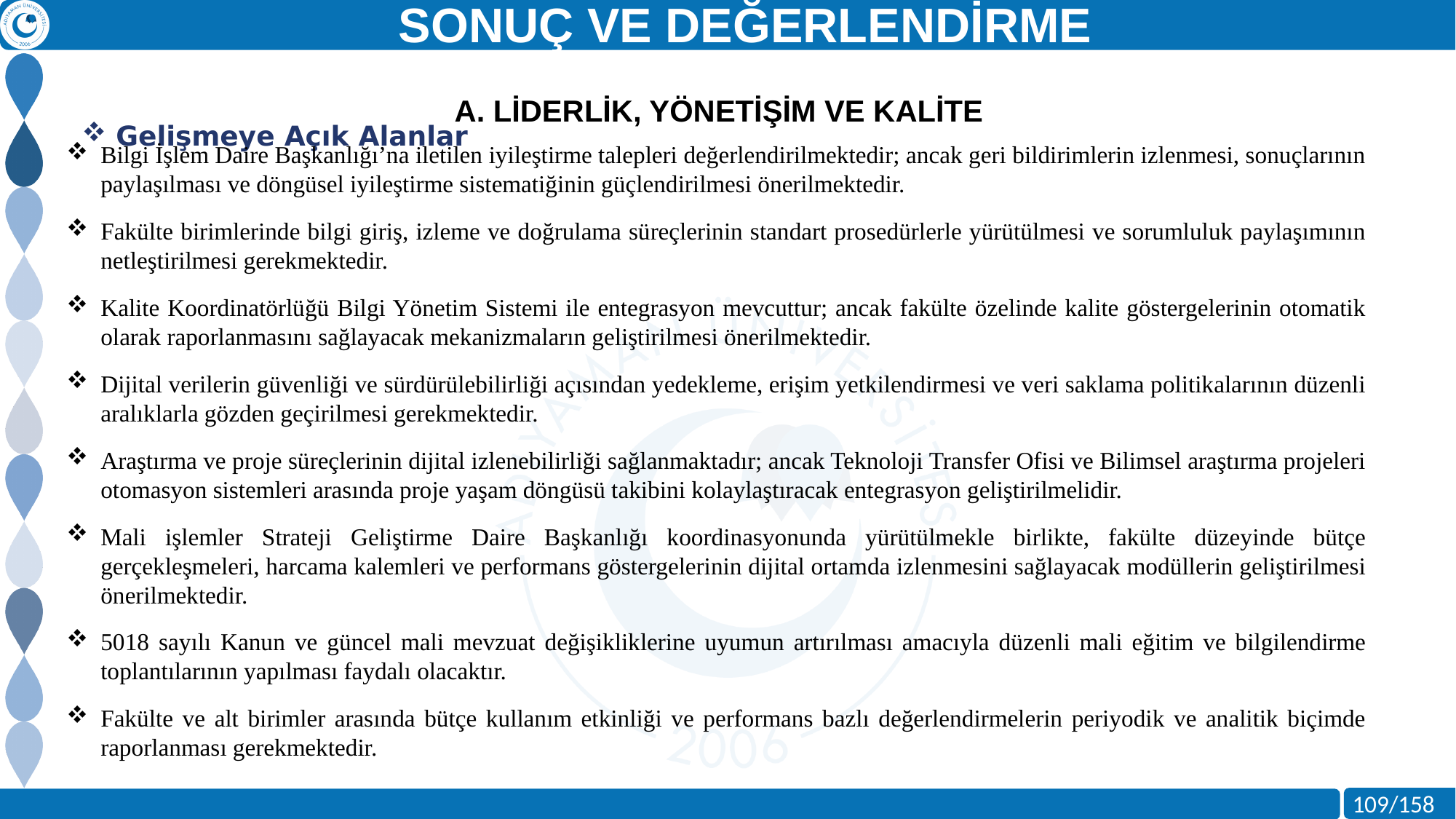

SONUÇ VE DEĞERLENDİRME
A. LİDERLİK, YÖNETİŞİM VE KALİTE
Gelişmeye Açık Alanlar
Bilgi İşlem Daire Başkanlığı’na iletilen iyileştirme talepleri değerlendirilmektedir; ancak geri bildirimlerin izlenmesi, sonuçlarının paylaşılması ve döngüsel iyileştirme sistematiğinin güçlendirilmesi önerilmektedir.
Fakülte birimlerinde bilgi giriş, izleme ve doğrulama süreçlerinin standart prosedürlerle yürütülmesi ve sorumluluk paylaşımının netleştirilmesi gerekmektedir.
Kalite Koordinatörlüğü Bilgi Yönetim Sistemi ile entegrasyon mevcuttur; ancak fakülte özelinde kalite göstergelerinin otomatik olarak raporlanmasını sağlayacak mekanizmaların geliştirilmesi önerilmektedir.
Dijital verilerin güvenliği ve sürdürülebilirliği açısından yedekleme, erişim yetkilendirmesi ve veri saklama politikalarının düzenli aralıklarla gözden geçirilmesi gerekmektedir.
Araştırma ve proje süreçlerinin dijital izlenebilirliği sağlanmaktadır; ancak Teknoloji Transfer Ofisi ve Bilimsel araştırma projeleri otomasyon sistemleri arasında proje yaşam döngüsü takibini kolaylaştıracak entegrasyon geliştirilmelidir.
Mali işlemler Strateji Geliştirme Daire Başkanlığı koordinasyonunda yürütülmekle birlikte, fakülte düzeyinde bütçe gerçekleşmeleri, harcama kalemleri ve performans göstergelerinin dijital ortamda izlenmesini sağlayacak modüllerin geliştirilmesi önerilmektedir.
5018 sayılı Kanun ve güncel mali mevzuat değişikliklerine uyumun artırılması amacıyla düzenli mali eğitim ve bilgilendirme toplantılarının yapılması faydalı olacaktır.
Fakülte ve alt birimler arasında bütçe kullanım etkinliği ve performans bazlı değerlendirmelerin periyodik ve analitik biçimde raporlanması gerekmektedir.